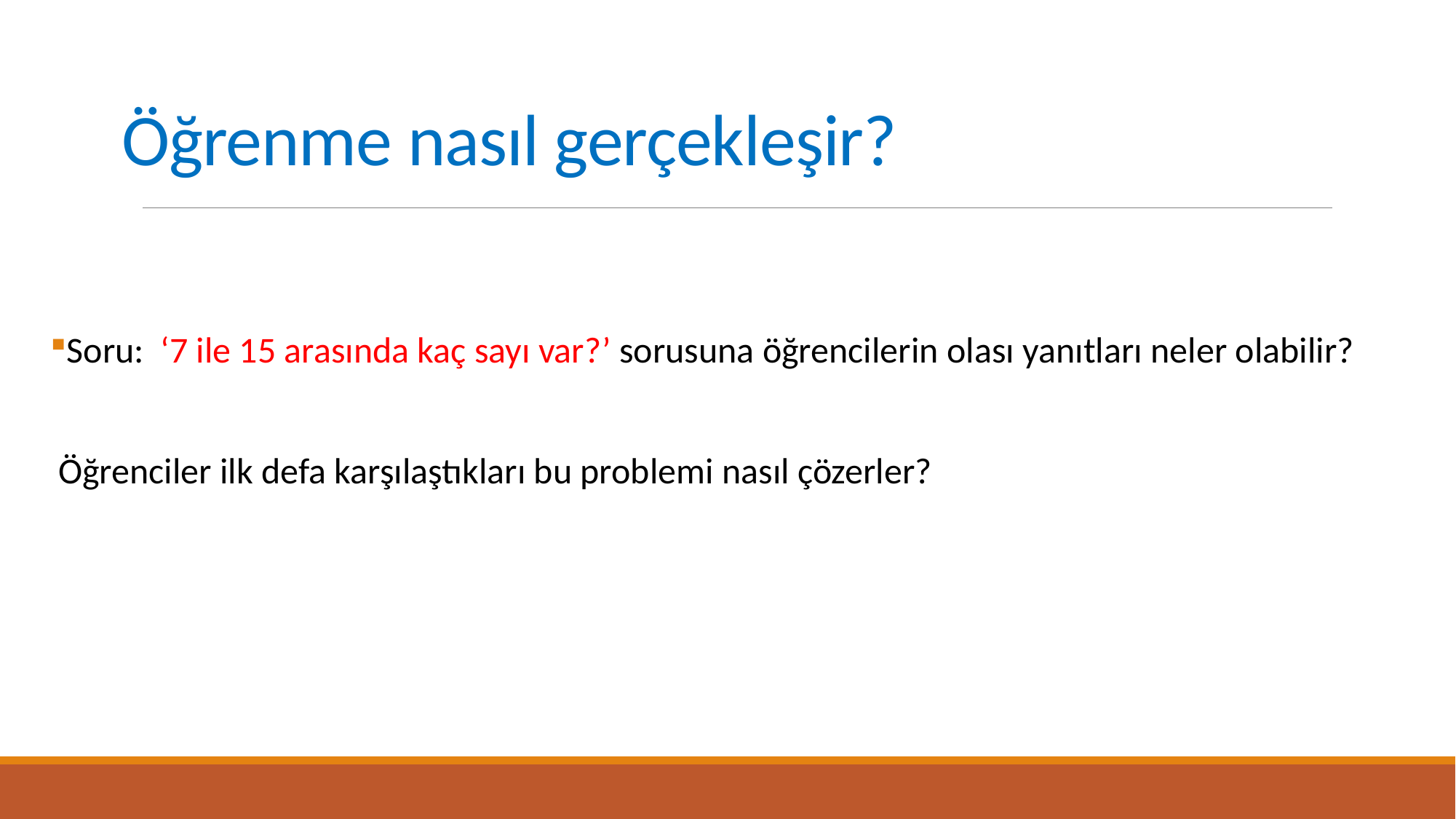

# Öğrenme nasıl gerçekleşir?

Soru:  ‘7 ile 15 arasında kaç sayı var?’ sorusuna öğrencilerin olası yanıtları neler olabilir?

 Öğrenciler ilk defa karşılaştıkları bu problemi nasıl çözerler?